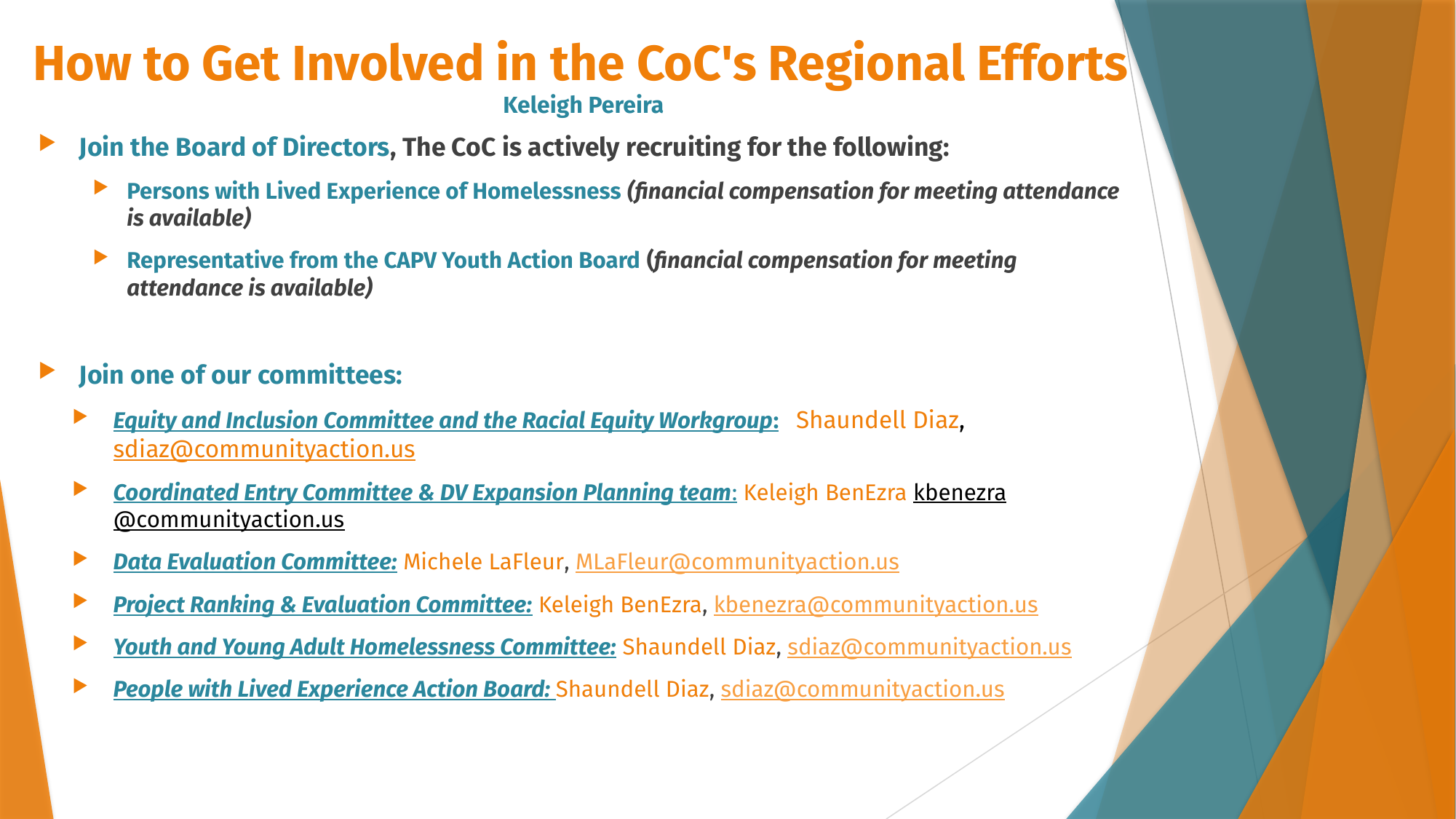

# How to Get Involved in the CoC's Regional Efforts  Keleigh Pereira
Join the Board of Directors, The CoC is actively recruiting for the following:
Persons with Lived Experience of Homelessness (financial compensation for meeting attendance is available)
Representative from the CAPV Youth Action Board (financial compensation for meeting attendance is available)

Join one of our committees:
Equity and Inclusion Committee and the Racial Equity Workgroup:   Shaundell Diaz, sdiaz@communityaction.us
Coordinated Entry Committee & DV Expansion Planning team: Keleigh BenEzra kbenezra@communityaction.us
Data Evaluation Committee: Michele LaFleur, MLaFleur@communityaction.us
Project Ranking & Evaluation Committee: Keleigh BenEzra, kbenezra@communityaction.us
Youth and Young Adult Homelessness Committee: Shaundell Diaz, sdiaz@communityaction.us
People with Lived Experience Action Board: Shaundell Diaz, sdiaz@communityaction.us